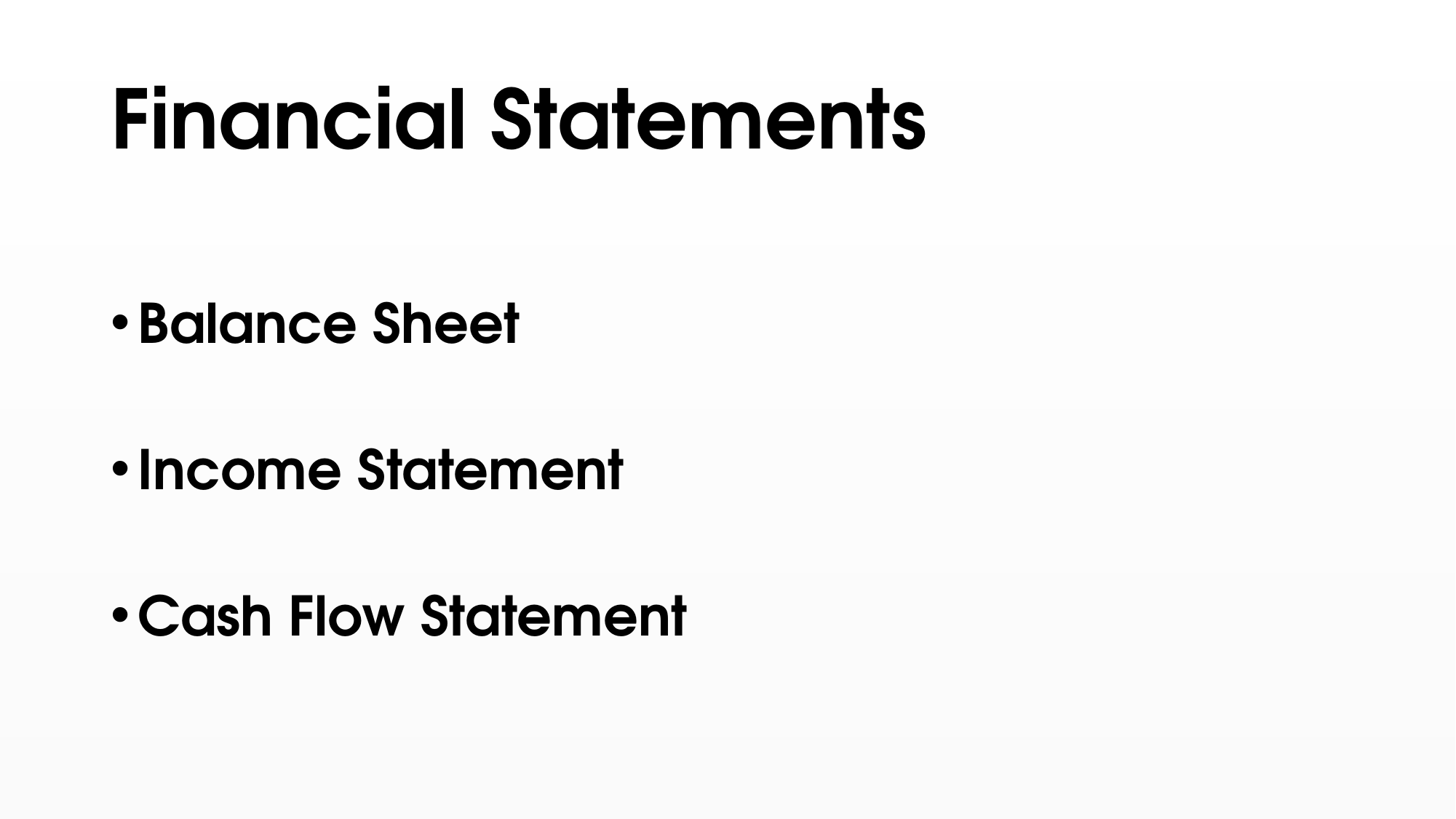

# Financial Statements
Balance Sheet
Income Statement
Cash Flow Statement